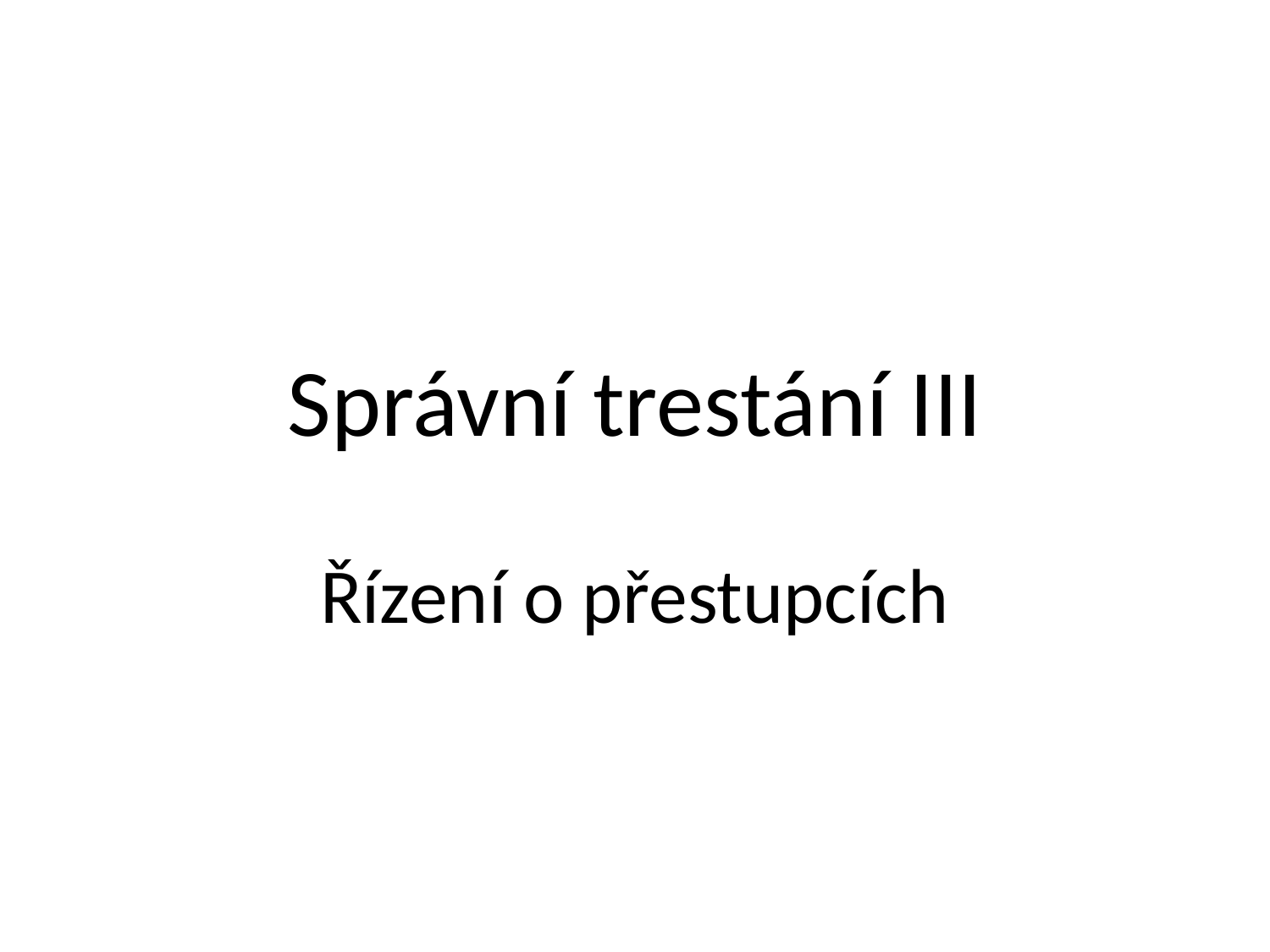

# Správní trestání III
Řízení o přestupcích